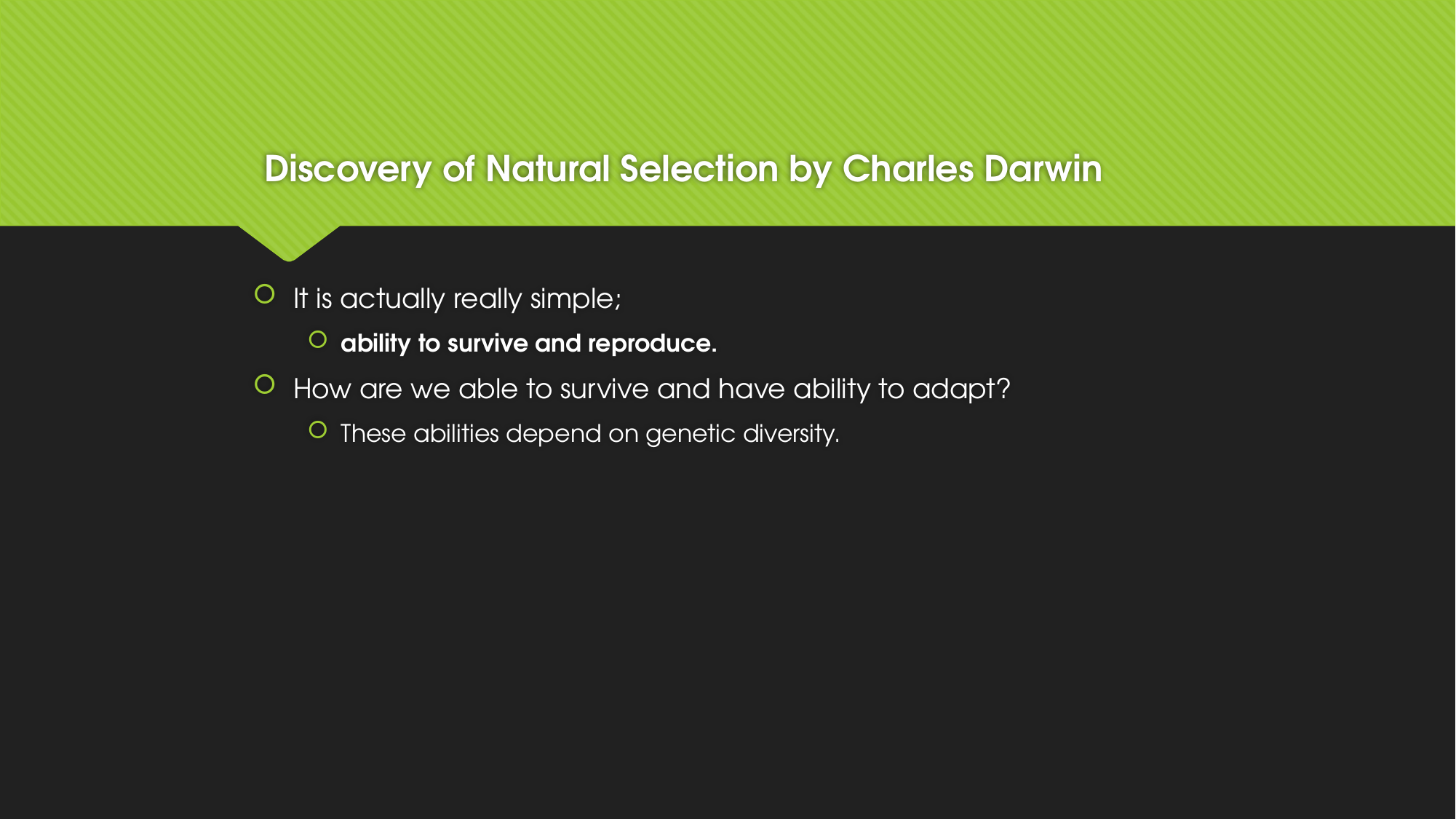

# Discovery of Natural Selection by Charles Darwin
It is actually really simple;
ability to survive and reproduce.
How are we able to survive and have ability to adapt?
These abilities depend on genetic diversity.